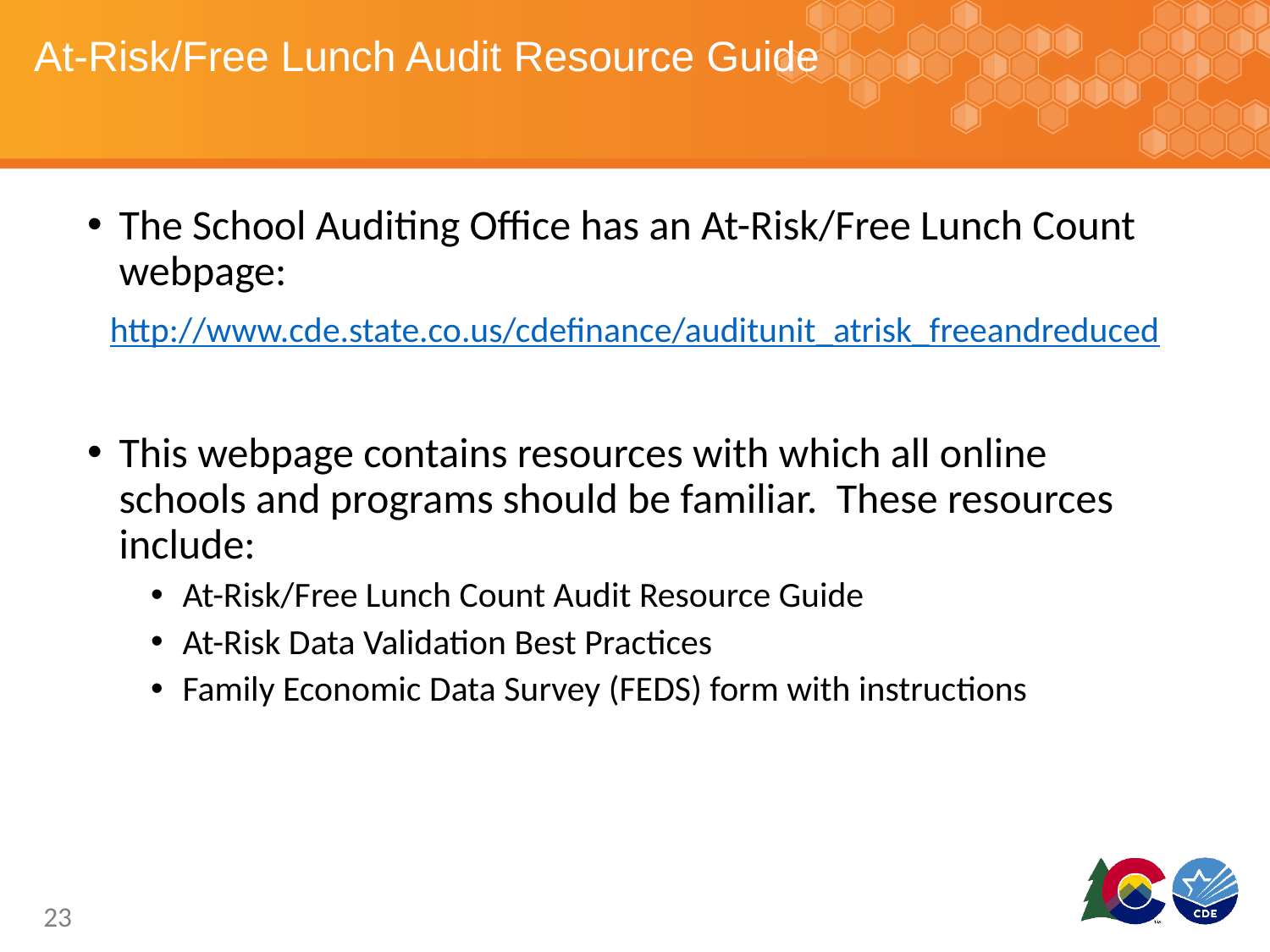

# At-Risk/Free Lunch Audit Resource Guide
The School Auditing Office has an At-Risk/Free Lunch Count webpage:
http://www.cde.state.co.us/cdefinance/auditunit_atrisk_freeandreduced

This webpage contains resources with which all online schools and programs should be familiar.  These resources include:
At-Risk/Free Lunch Count Audit Resource Guide
At-Risk Data Validation Best Practices
Family Economic Data Survey (FEDS) form with instructions
23